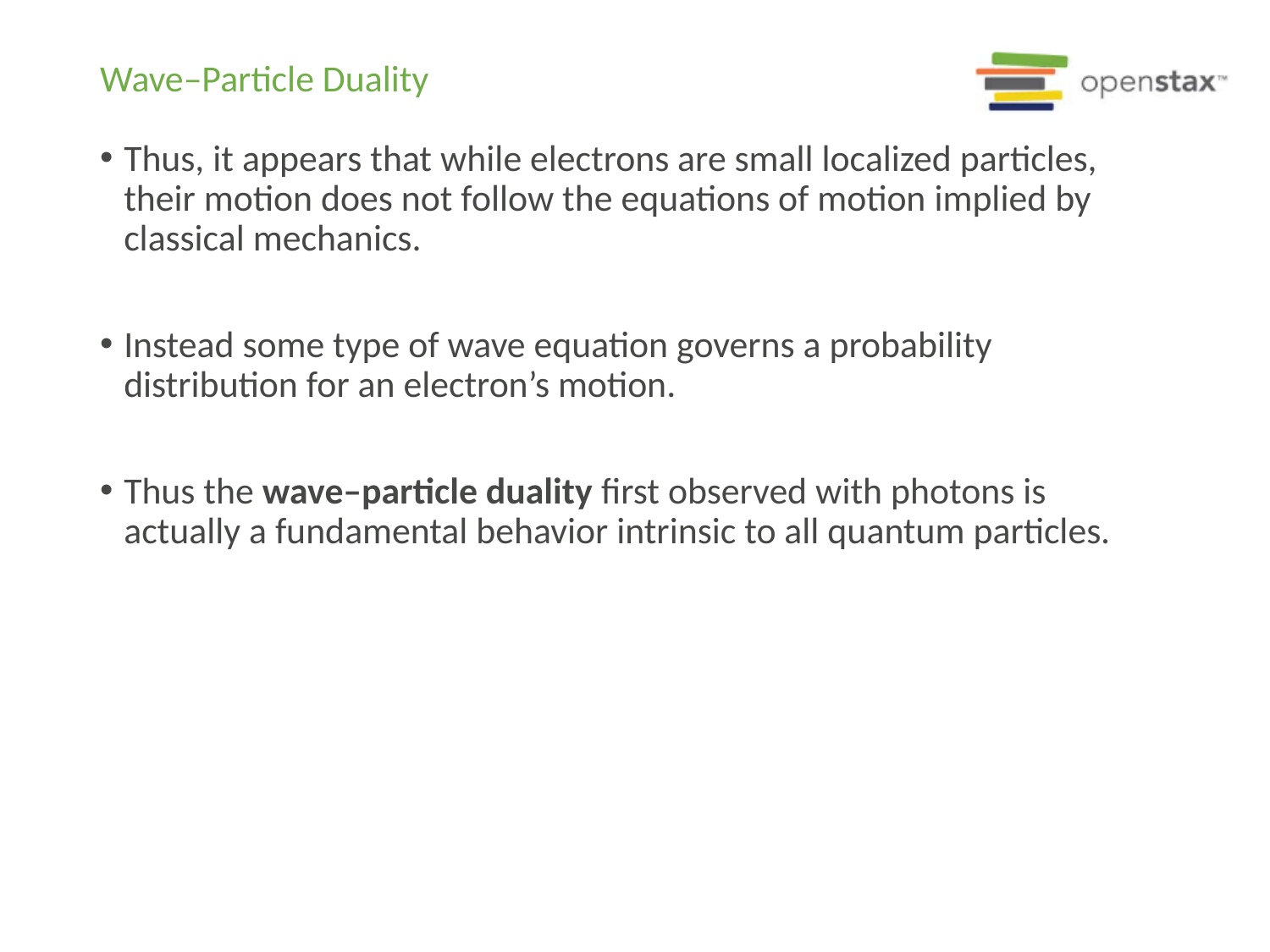

# Wave–Particle Duality
Thus, it appears that while electrons are small localized particles, their motion does not follow the equations of motion implied by classical mechanics.

Instead some type of wave equation governs a probability distribution for an electron’s motion.

Thus the wave–particle duality first observed with photons is actually a fundamental behavior intrinsic to all quantum particles.